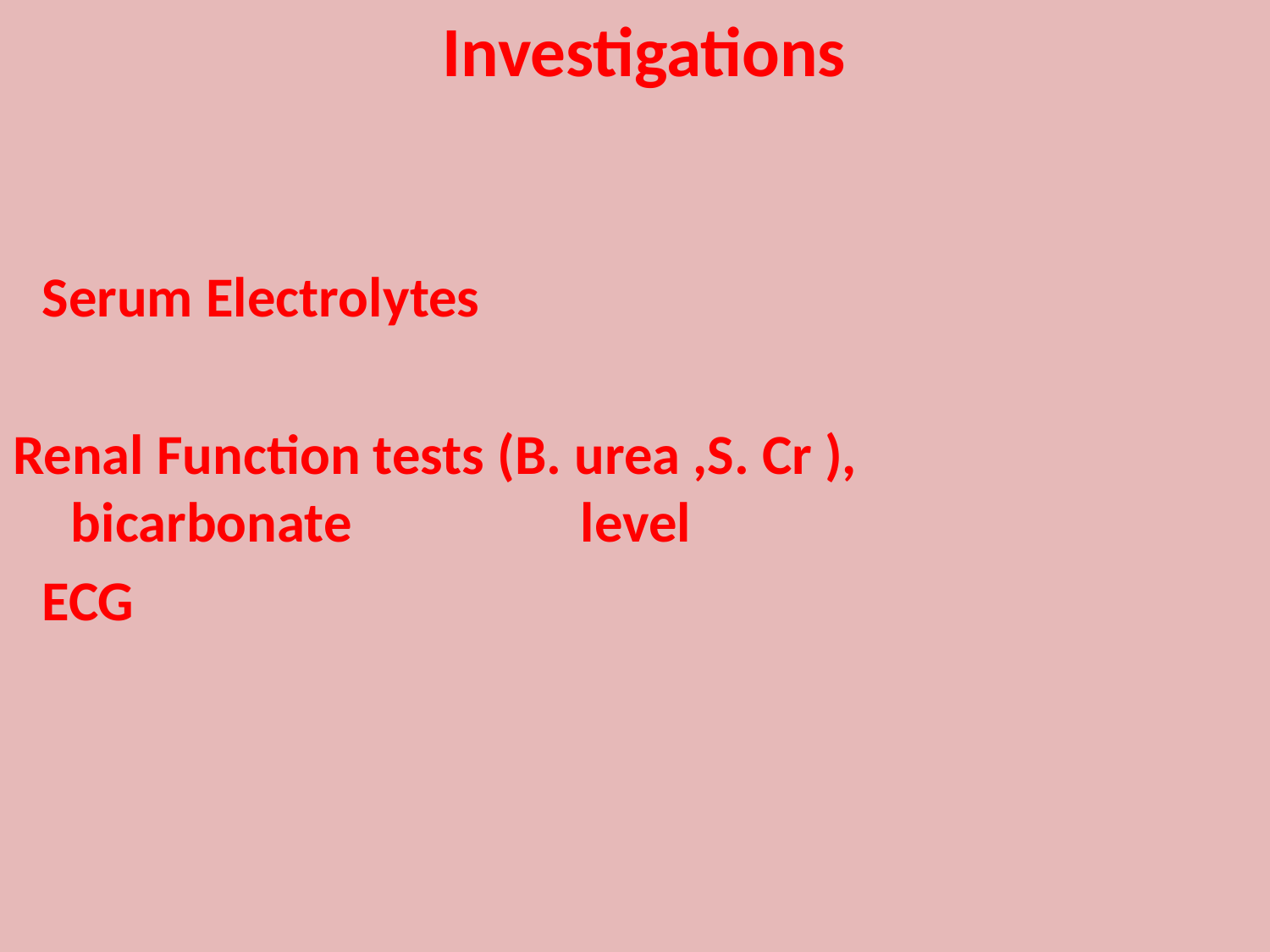

Investigations

         Serum Electrolytes

        Renal Function tests (B. urea ,S. Cr ), bicarbonate                  level
         ECG

#